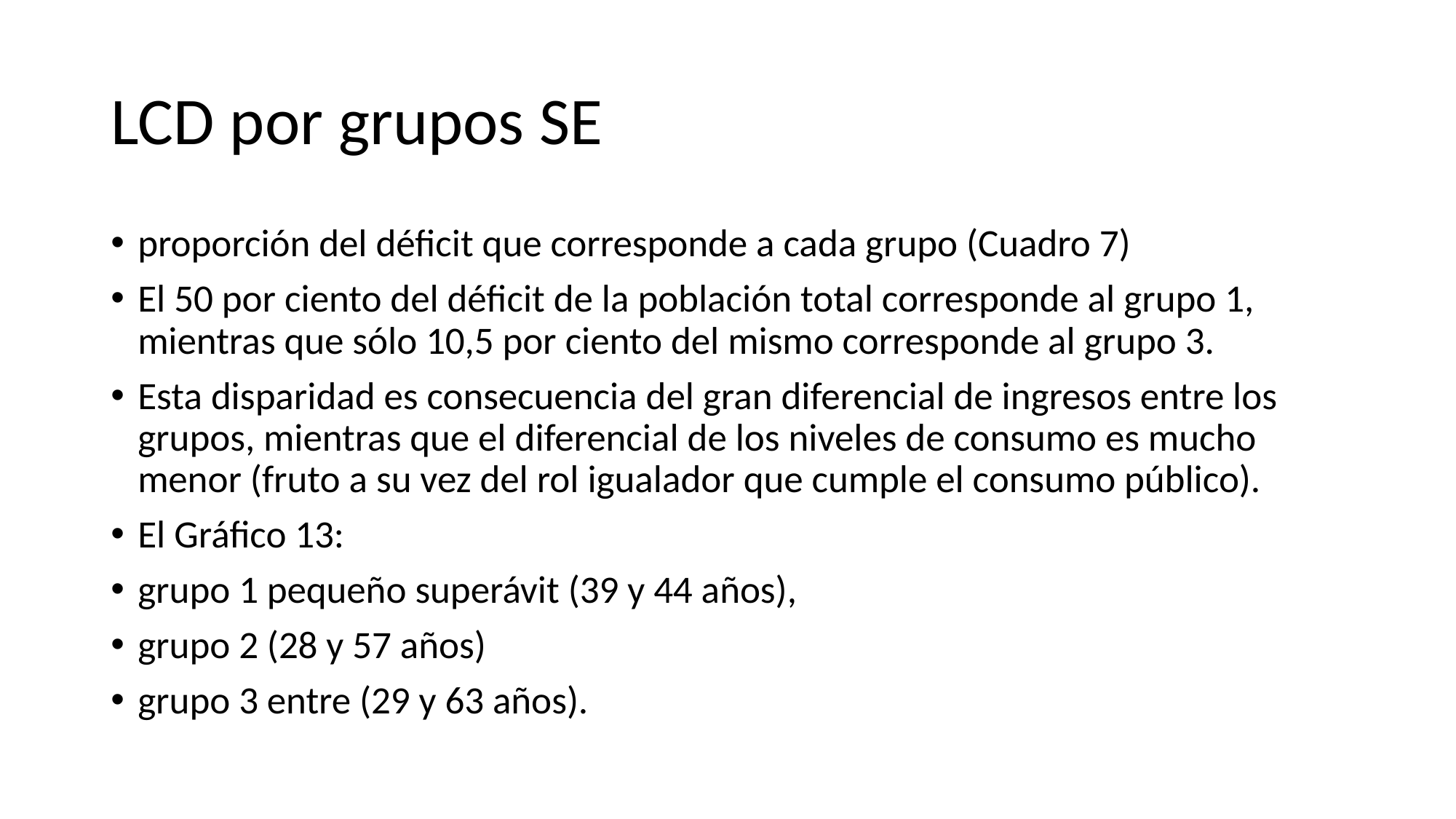

# LCD por grupos SE
proporción del déficit que corresponde a cada grupo (Cuadro 7)
El 50 por ciento del déficit de la población total corresponde al grupo 1, mientras que sólo 10,5 por ciento del mismo corresponde al grupo 3.
Esta disparidad es consecuencia del gran diferencial de ingresos entre los grupos, mientras que el diferencial de los niveles de consumo es mucho menor (fruto a su vez del rol igualador que cumple el consumo público).
El Gráfico 13:
grupo 1 pequeño superávit (39 y 44 años),
grupo 2 (28 y 57 años)
grupo 3 entre (29 y 63 años).